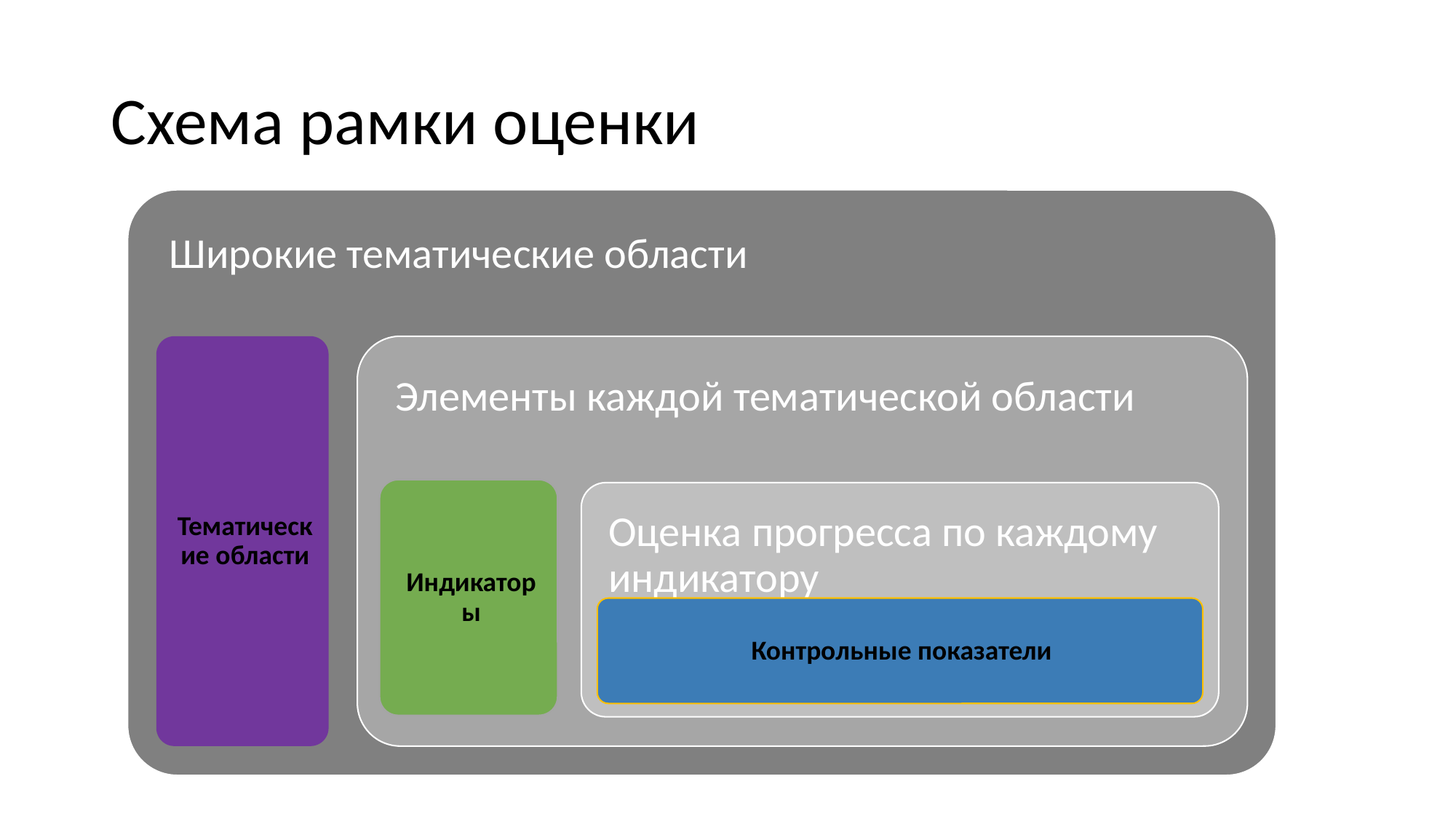

# Схема рамки оценки
Широкие тематические области
Тематические области
Элементы каждой тематической области
Индикаторы
Оценка прогресса по каждому индикатору
Контрольные показатели